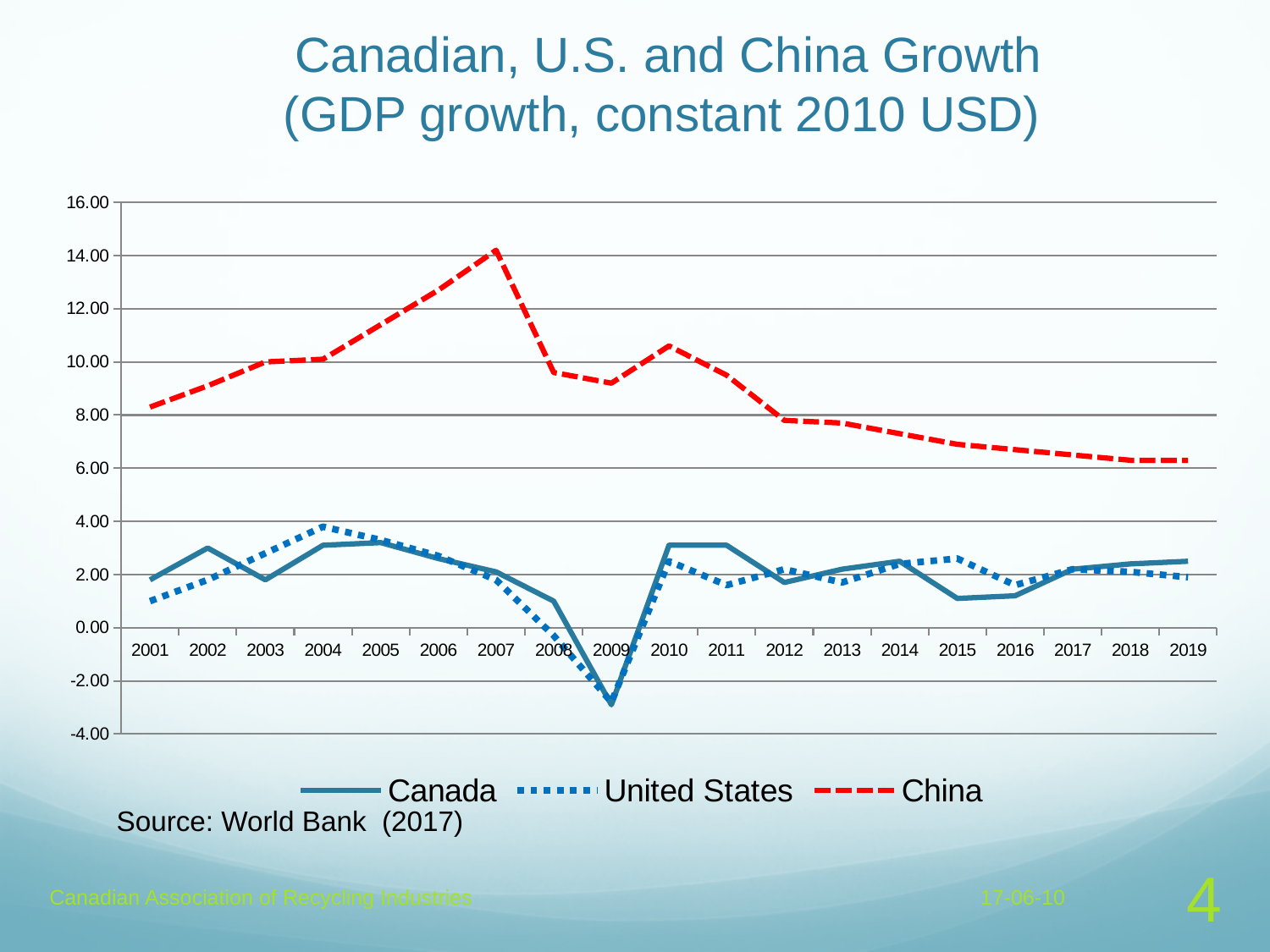

# Canadian, U.S. and China Growth (GDP growth, constant 2010 USD)

### Chart

| Category | Canada | United States | China |
|---|---|---|---|
| 2001 | 1.8 | 1.0 | 8.3 |
| 2002 | 3.0 | 1.8 | 9.1 |
| 2003 | 1.8 | 2.8 | 10.0 |
| 2004 | 3.1 | 3.8 | 10.1 |
| 2005 | 3.2 | 3.3 | 11.4 |
| 2006 | 2.6 | 2.7 | 12.7 |
| 2007 | 2.1 | 1.8 | 14.2 |
| 2008 | 1.0 | -0.3 | 9.6 |
| 2009 | -2.9 | -2.8 | 9.200000000000001 |
| 2010 | 3.1 | 2.5 | 10.6 |
| 2011 | 3.1 | 1.6 | 9.5 |
| 2012 | 1.7 | 2.2 | 7.8 |
| 2013 | 2.2 | 1.7 | 7.7 |
| 2014 | 2.5 | 2.4 | 7.3 |
| 2015 | 1.1 | 2.6 | 6.9 |
| 2016 | 1.2 | 1.6 | 6.7 |
| 2017 | 2.2 | 2.2 | 6.5 |
| 2018 | 2.4 | 2.1 | 6.3 |
| 2019 | 2.5 | 1.9 | 6.3 |
 Source: World Bank  (2017)
Canadian Association of Recycling Industries
17-06-10
4